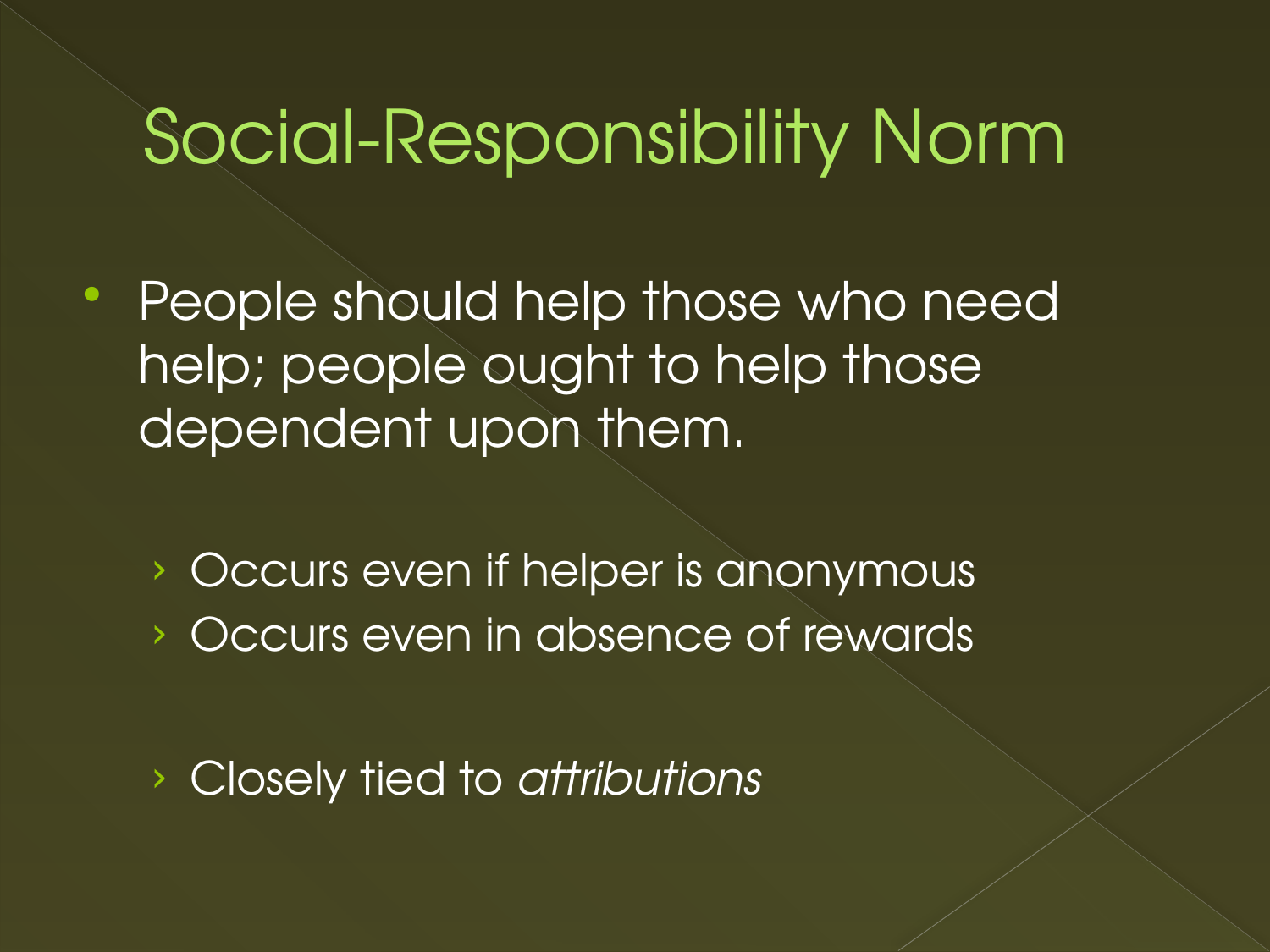

# Social-Responsibility Norm
People should help those who need help; people ought to help those dependent upon them.

Occurs even if helper is anonymous
Occurs even in absence of rewards

Closely tied to attributions